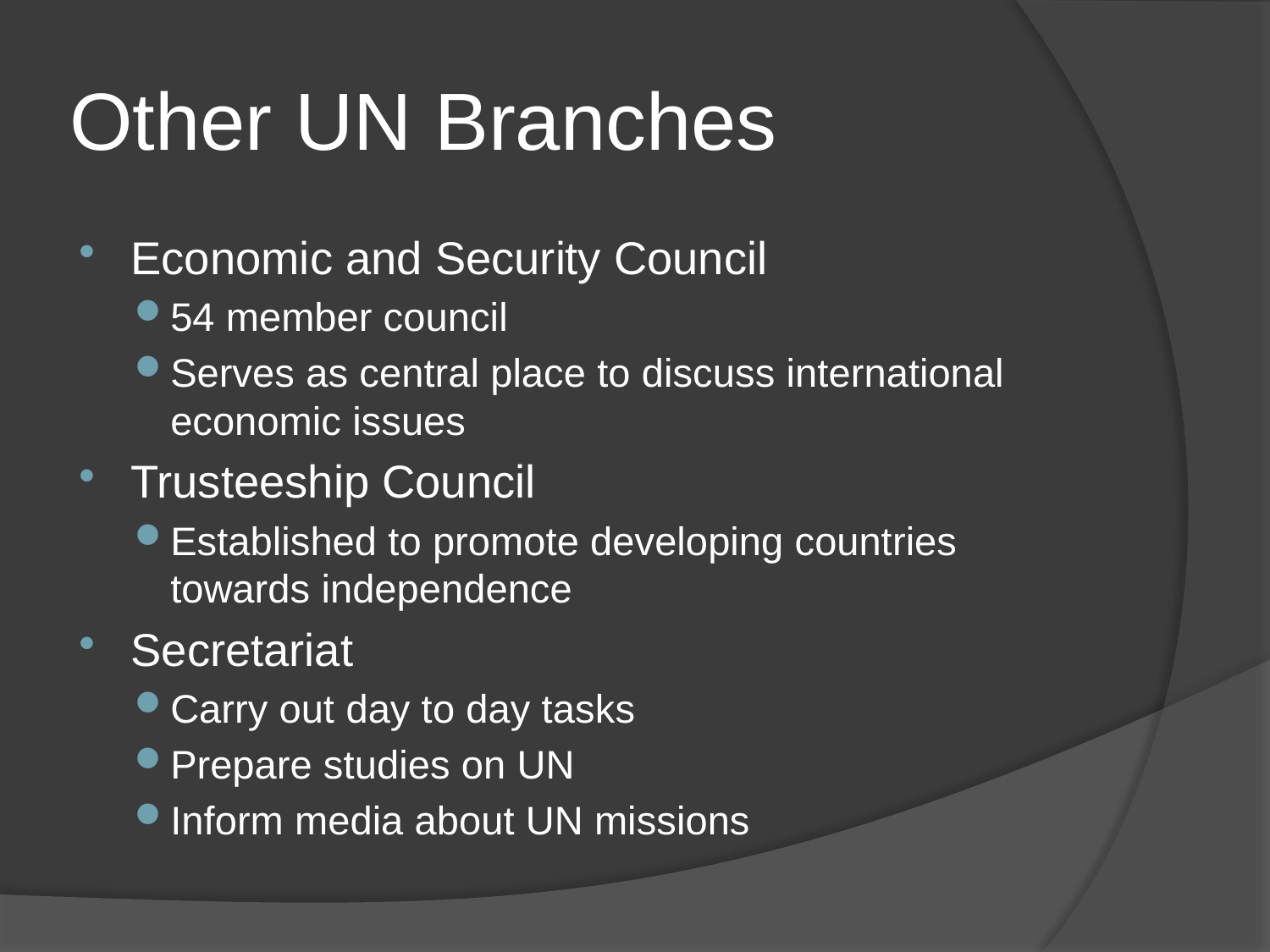

# Other UN Branches
Economic and Security Council
54 member council
Serves as central place to discuss international economic issues
Trusteeship Council
Established to promote developing countries towards independence
Secretariat
Carry out day to day tasks
Prepare studies on UN
Inform media about UN missions